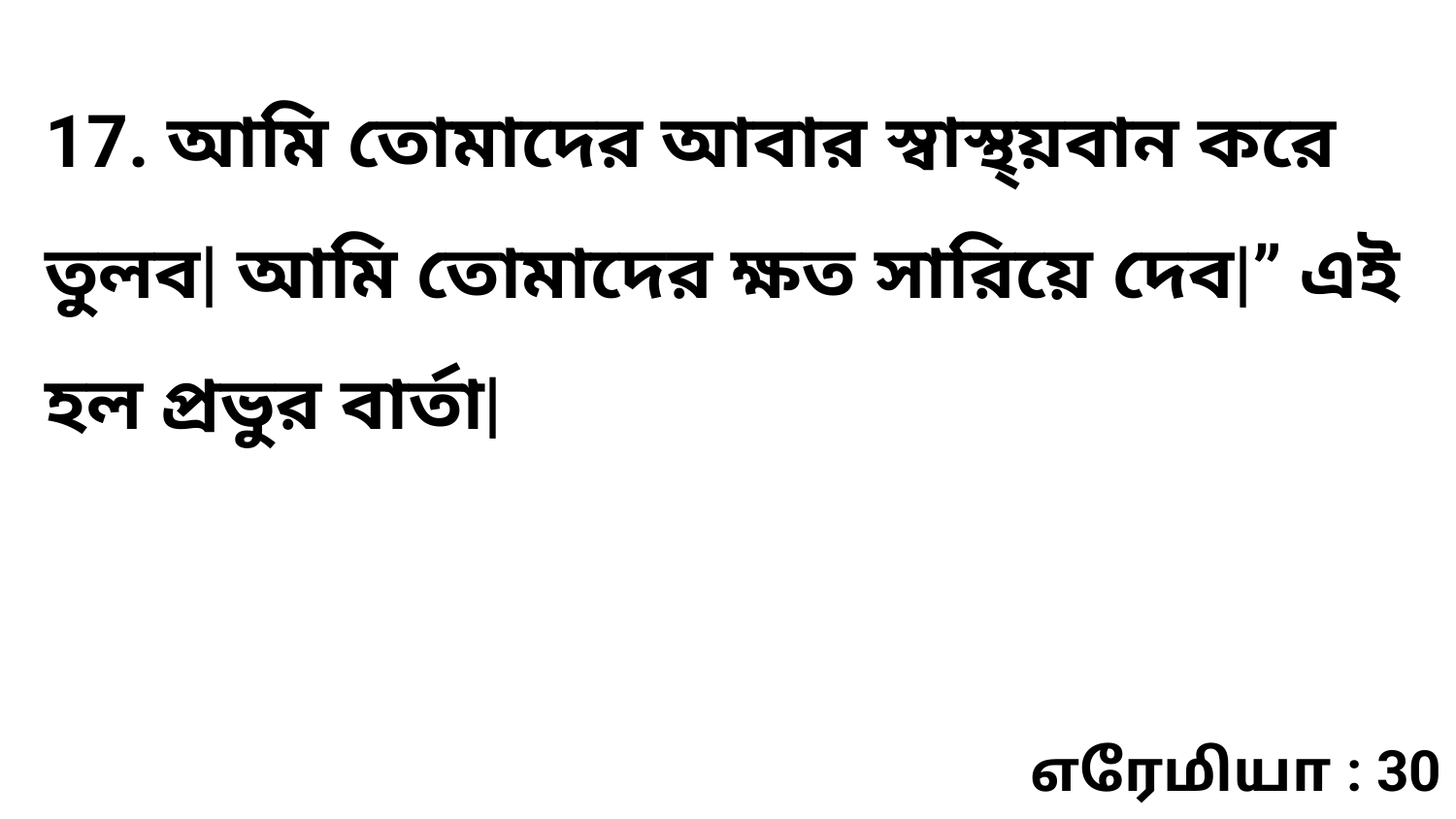

17. আমি তোমাদের আবার স্বাস্থ্য়বান করে তুলব| আমি তোমাদের ক্ষত সারিয়ে দেব|” এই হল প্রভুর বার্তা|
எரேமியா : 30